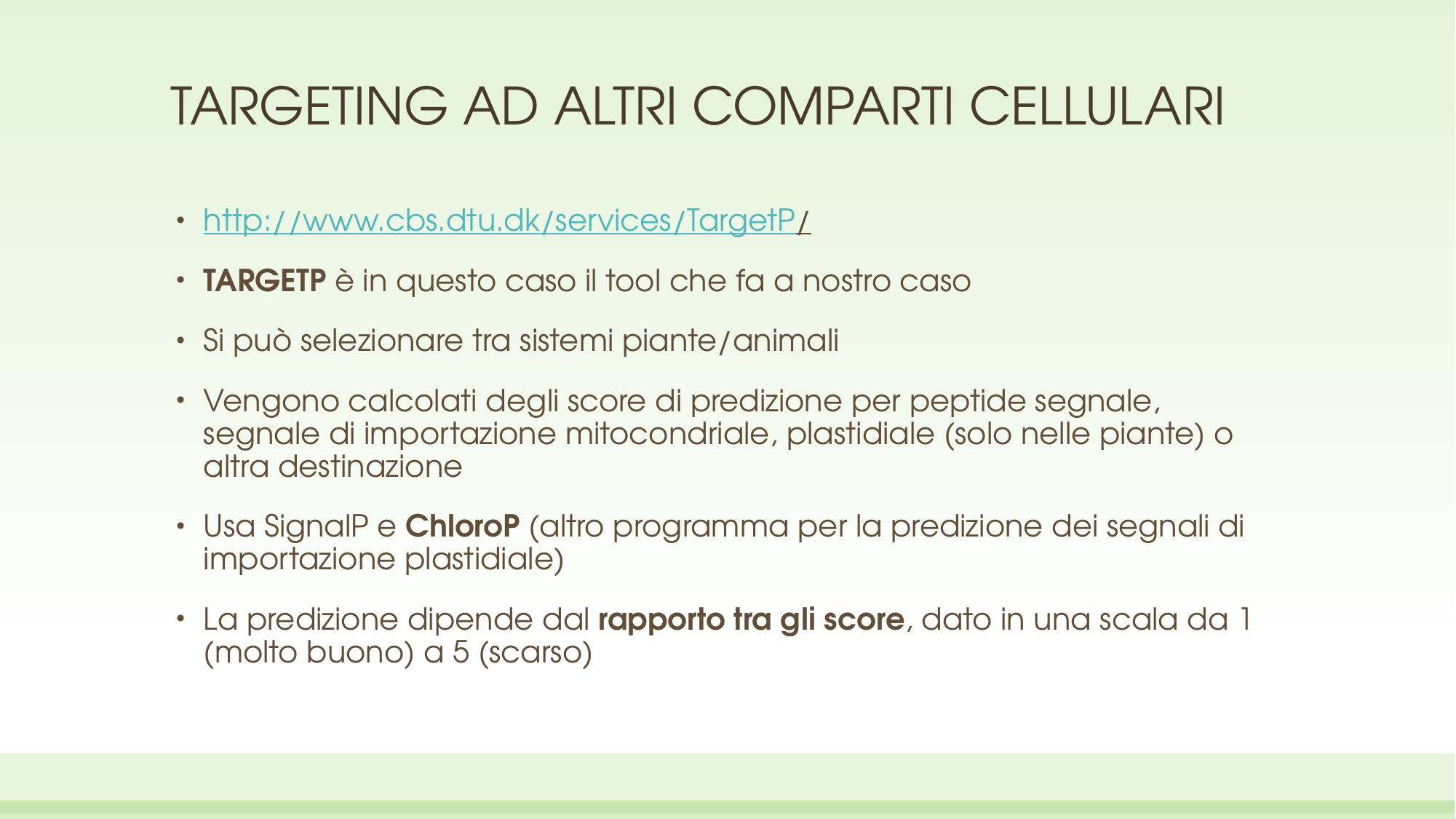

# TARGETING AD ALTRI COMPARTI CELLULARI
http://www.cbs.dtu.dk/services/TargetP/
TARGETP è in questo caso il tool che fa a nostro caso
Si può selezionare tra sistemi piante/animali
Vengono calcolati degli score di predizione per peptide segnale, segnale di importazione mitocondriale, plastidiale (solo nelle piante) o altra destinazione
Usa SignalP e ChloroP (altro programma per la predizione dei segnali di importazione plastidiale)
La predizione dipende dal rapporto tra gli score, dato in una scala da 1 (molto buono) a 5 (scarso)